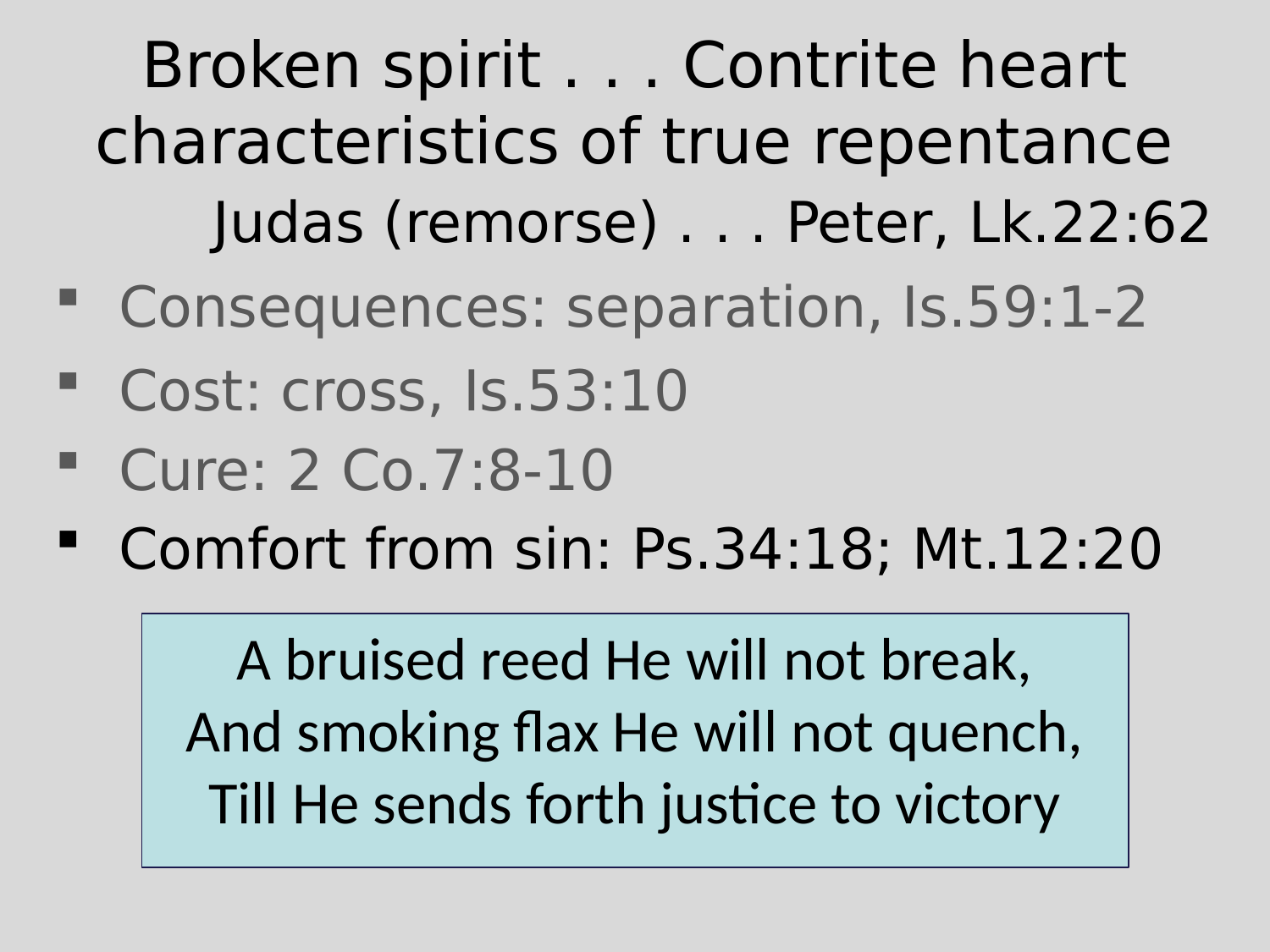

# Broken spirit . . . Contrite heart characteristics of true repentance
Judas (remorse) . . . Peter, Lk.22:62
Consequences: separation, Is.59:1-2
Cost: cross, Is.53:10
Cure: 2 Co.7:8-10
Comfort from sin: Ps.34:18; Mt.12:20

A bruised reed He will not break,
And smoking flax He will not quench,
Till He sends forth justice to victory